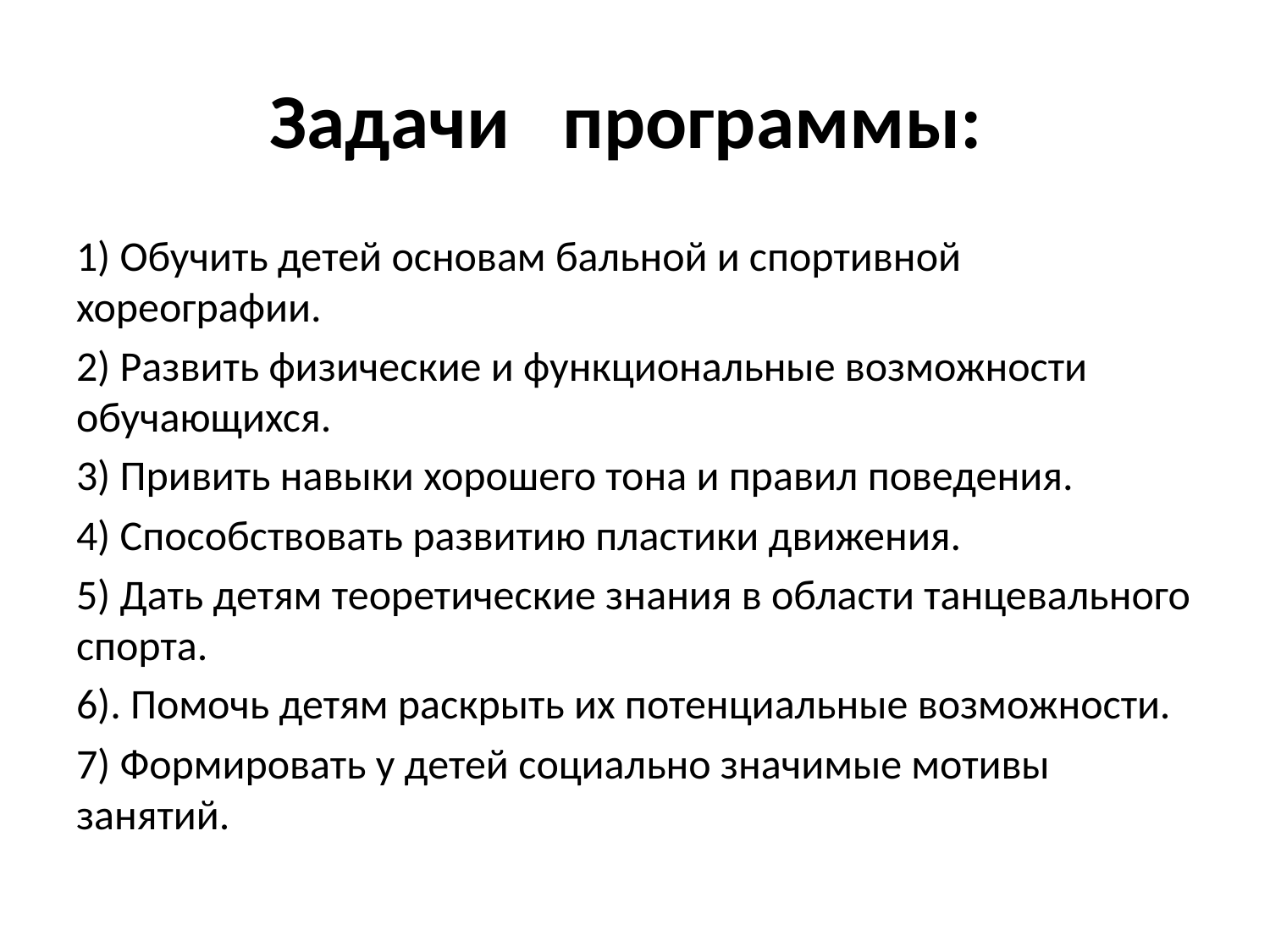

# Задачи   программы:
1) Обучить детей основам бальной и спортивной хореографии.
2) Развить физические и функциональные возможности обучающихся.
3) Привить навыки хорошего тона и правил поведения.
4) Способствовать развитию пластики движения.
5) Дать детям теоретические знания в области танцевального спорта.
6). Помочь детям раскрыть их потенциальные возможности.
7) Формировать у детей социально значимые мотивы занятий.